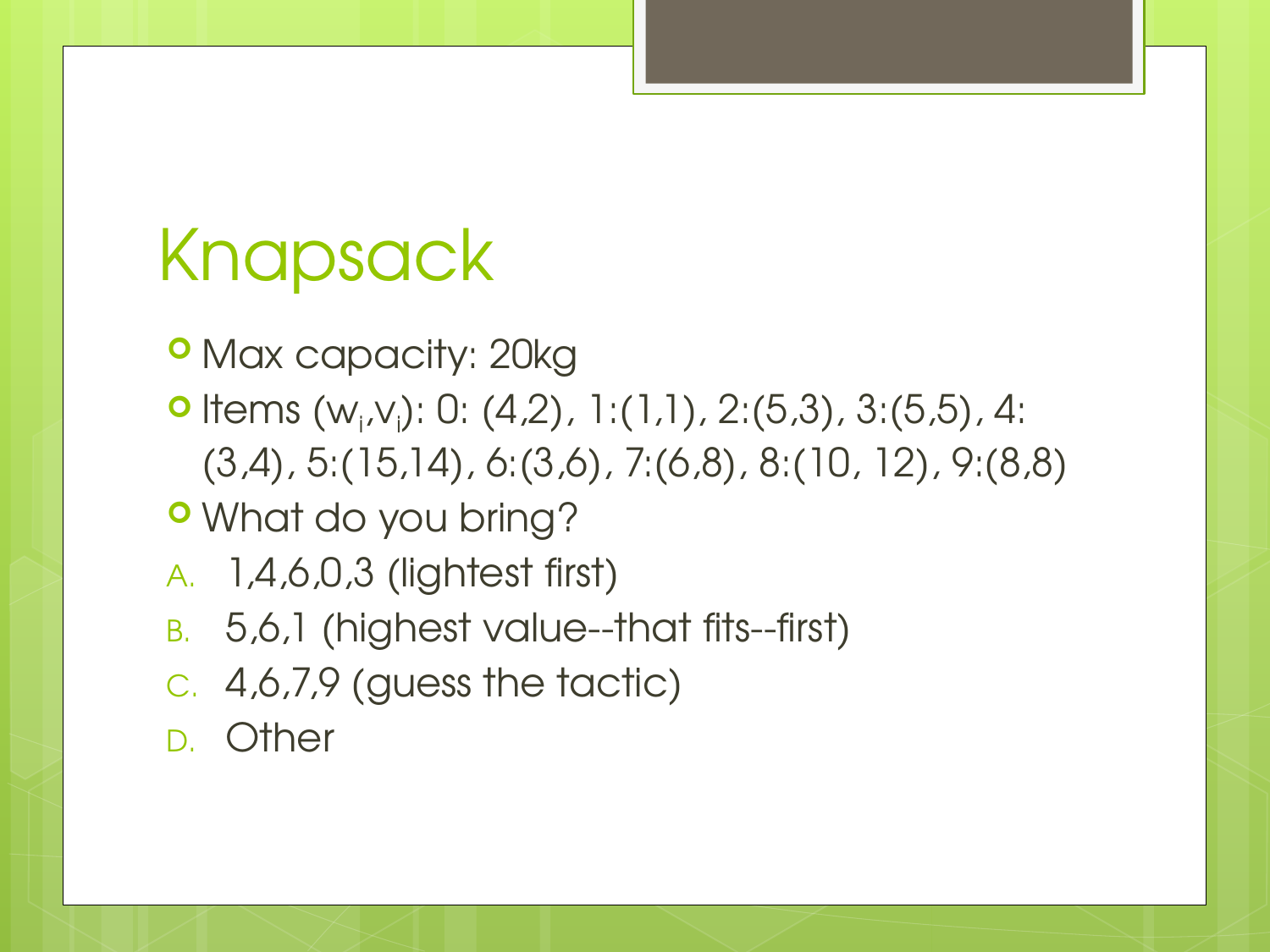

# Knapsack
Max capacity: 20kg
Items (wi,vi): 0: (4,2), 1:(1,1), 2:(5,3), 3:(5,5), 4:(3,4), 5:(15,14), 6:(3,6), 7:(6,8), 8:(10, 12), 9:(8,8)
What do you bring?
1,4,6,0,3 (lightest first)
5,6,1 (highest value--that fits--first)
4,6,7,9 (guess the tactic)
Other